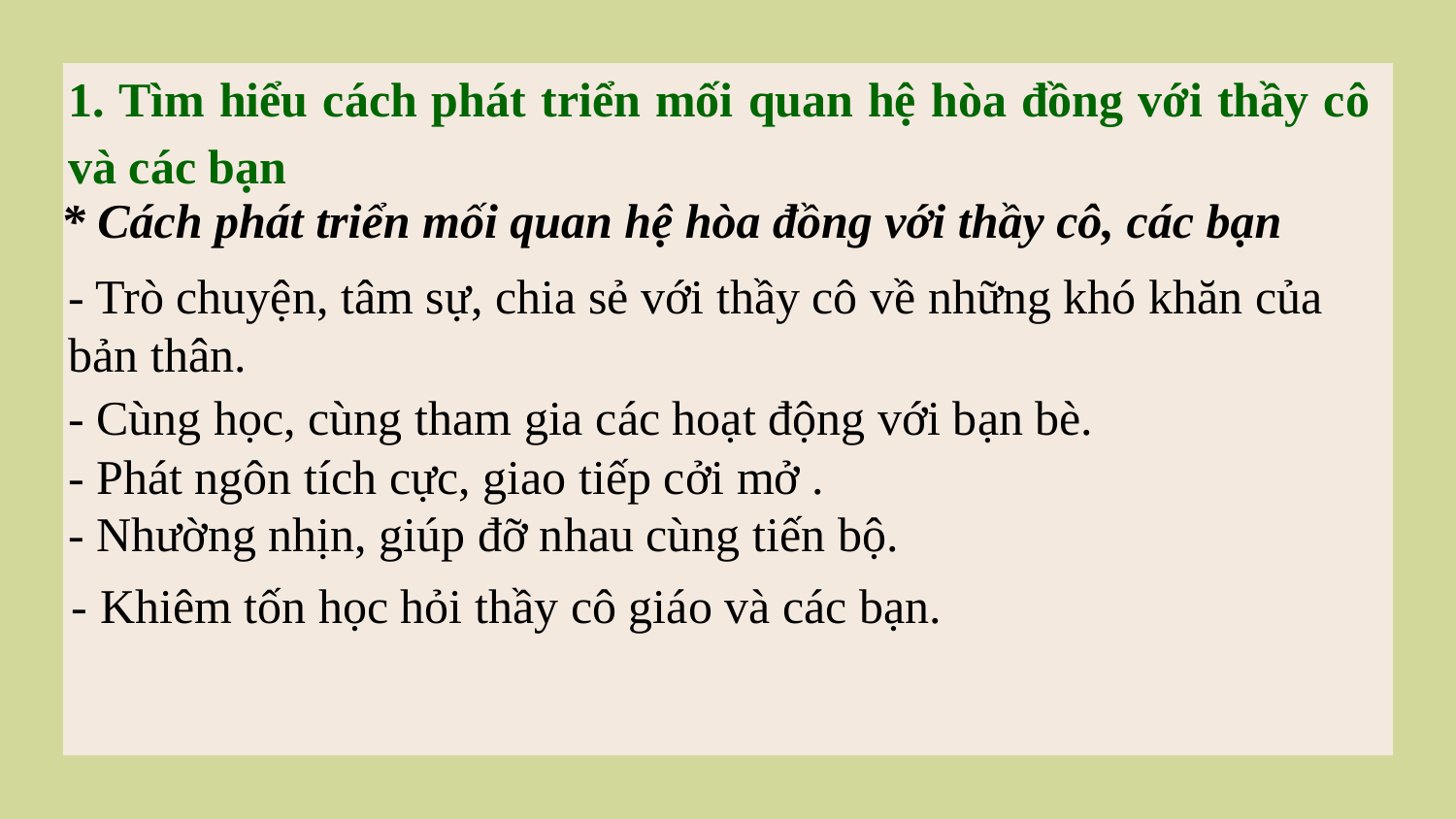

1. Tìm hiểu cách phát triển mối quan hệ hòa đồng với thầy cô và các bạn
* Cách phát triển mối quan hệ hòa đồng với thầy cô, các bạn
- Trò chuyện, tâm sự, chia sẻ với thầy cô về những khó khăn của bản thân.
- Cùng học, cùng tham gia các hoạt động với bạn bè.
- Phát ngôn tích cực, giao tiếp cởi mở .
- Nhường nhịn, giúp đỡ nhau cùng tiến bộ.
- Khiêm tốn học hỏi thầy cô giáo và các bạn.